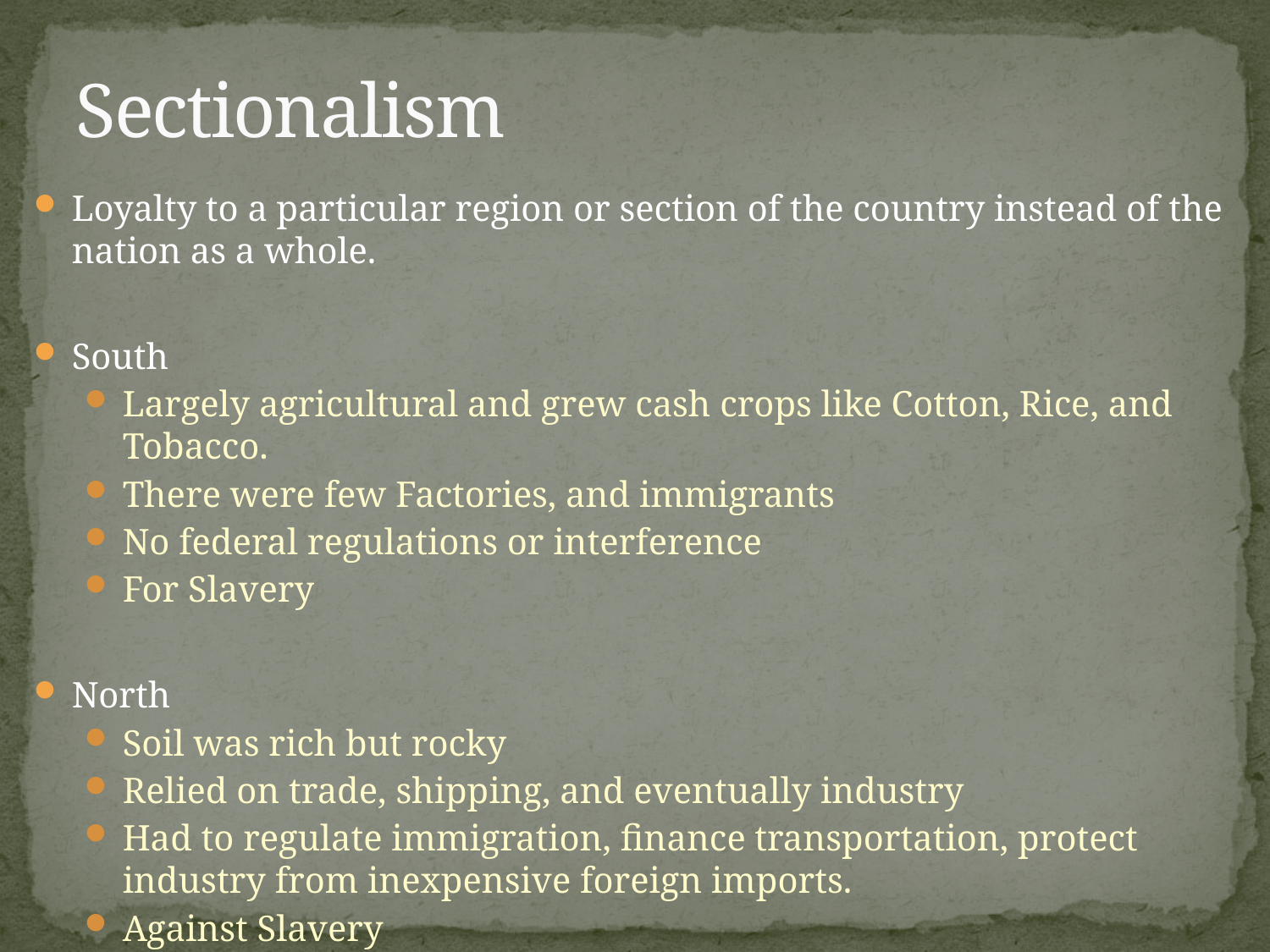

# Sectionalism
Loyalty to a particular region or section of the country instead of the nation as a whole.

South
Largely agricultural and grew cash crops like Cotton, Rice, and Tobacco.
There were few Factories, and immigrants
No federal regulations or interference
For Slavery

North
Soil was rich but rocky
Relied on trade, shipping, and eventually industry
Had to regulate immigration, finance transportation, protect industry from inexpensive foreign imports.
Against Slavery